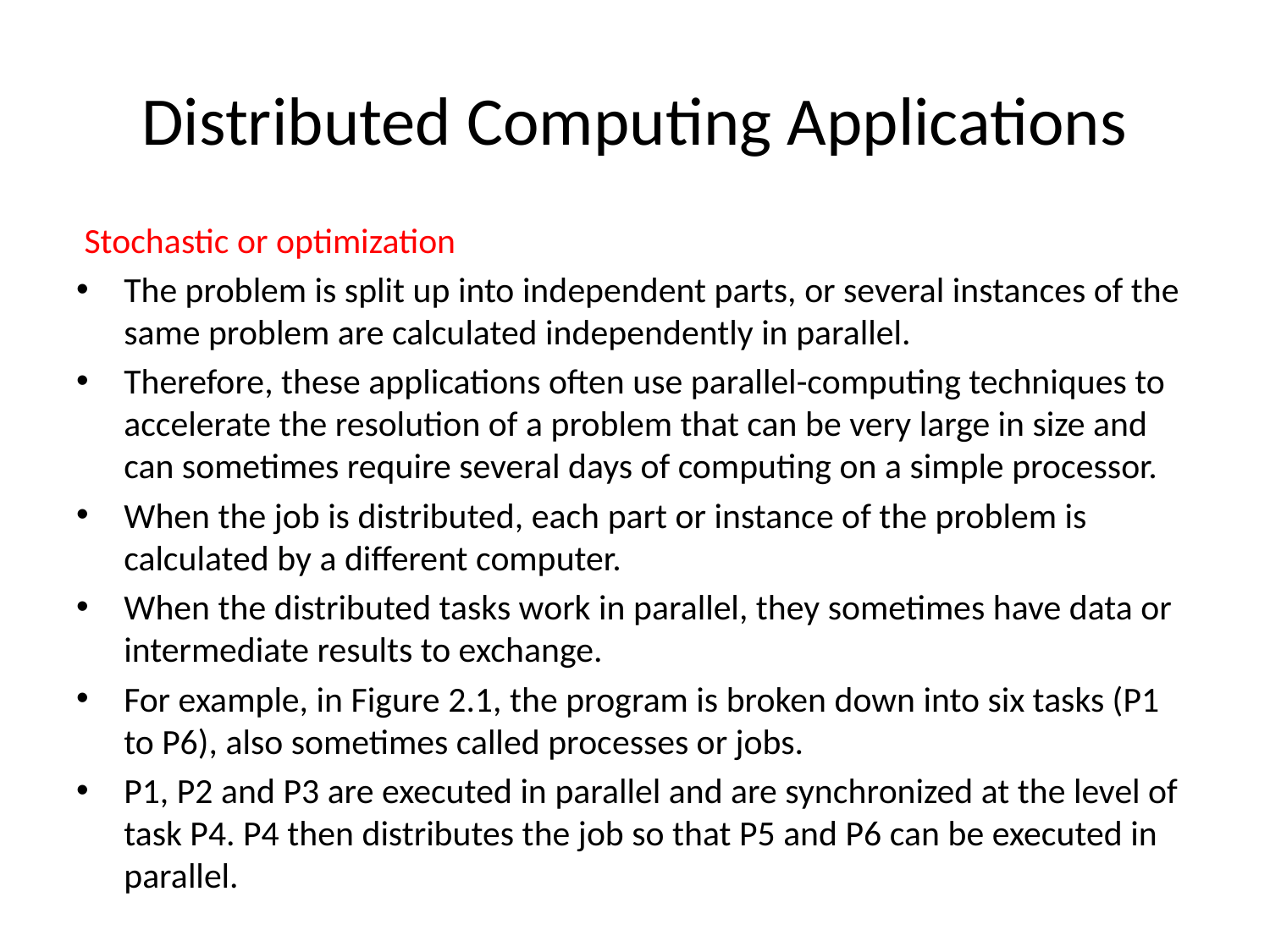

# Distributed Computing Applications
 Stochastic or optimization
The problem is split up into independent parts, or several instances of the same problem are calculated independently in parallel.
Therefore, these applications often use parallel-computing techniques to accelerate the resolution of a problem that can be very large in size and can sometimes require several days of computing on a simple processor.
When the job is distributed, each part or instance of the problem is calculated by a different computer.
When the distributed tasks work in parallel, they sometimes have data or intermediate results to exchange.
For example, in Figure 2.1, the program is broken down into six tasks (P1 to P6), also sometimes called processes or jobs.
P1, P2 and P3 are executed in parallel and are synchronized at the level of task P4. P4 then distributes the job so that P5 and P6 can be executed in parallel.